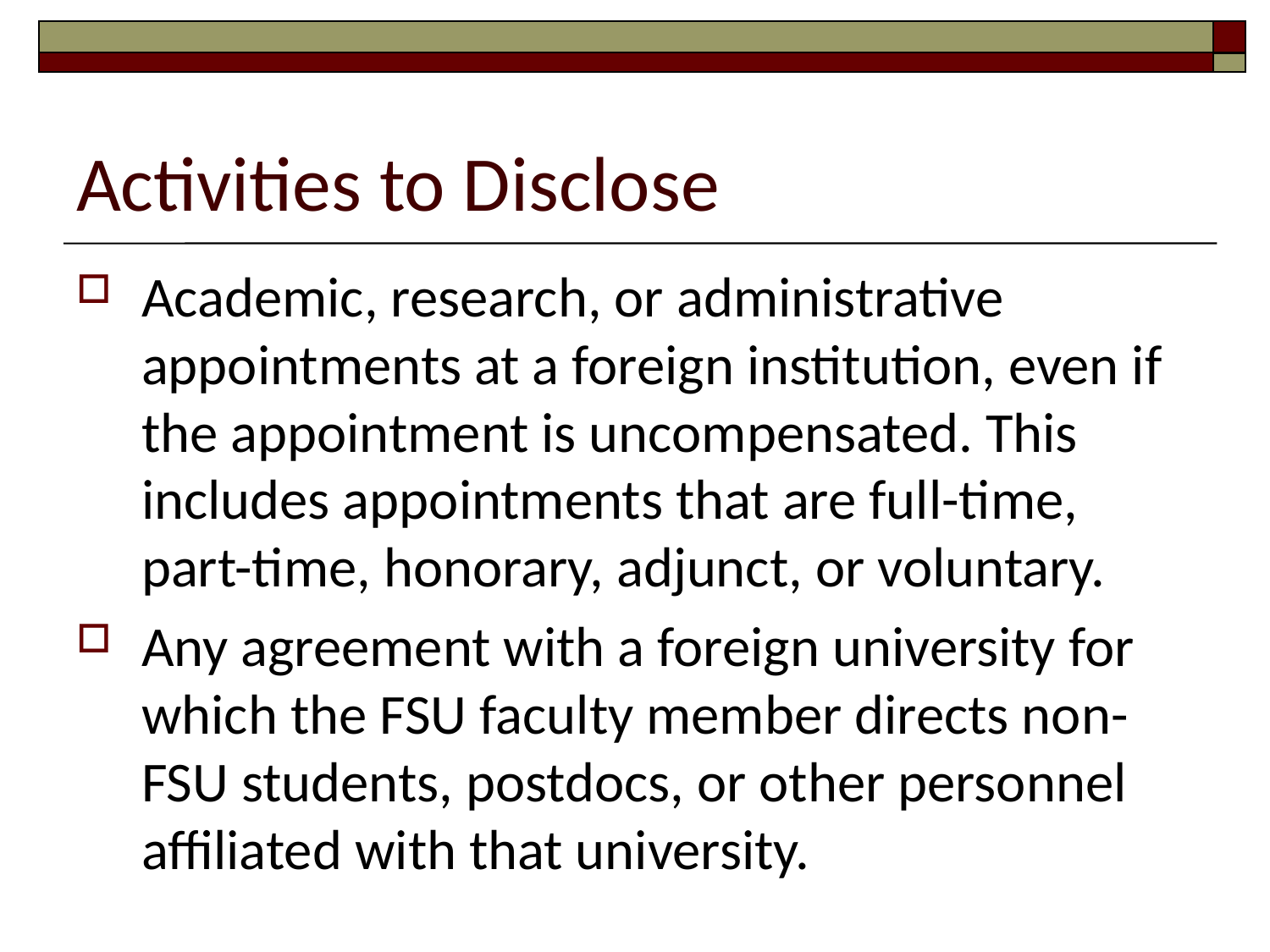

# Activities to Disclose
Academic, research, or administrative appointments at a foreign institution, even if the appointment is uncompensated. This includes appointments that are full-time, part-time, honorary, adjunct, or voluntary.
Any agreement with a foreign university for which the FSU faculty member directs non-FSU students, postdocs, or other personnel affiliated with that university.